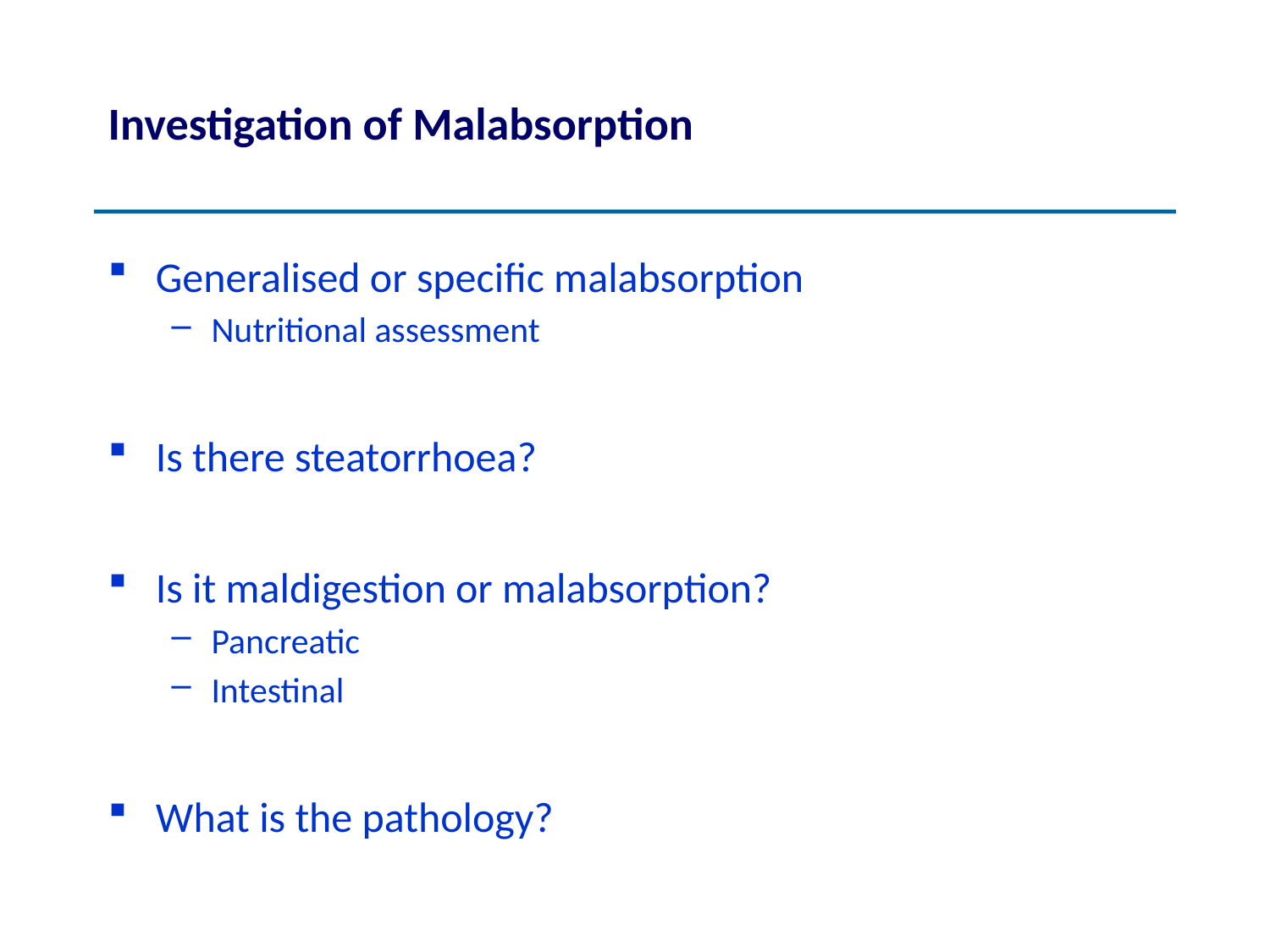

# Investigation of Malabsorption
Generalised or specific malabsorption
Nutritional assessment

Is there steatorrhoea?

Is it maldigestion or malabsorption?
Pancreatic
Intestinal

What is the pathology?